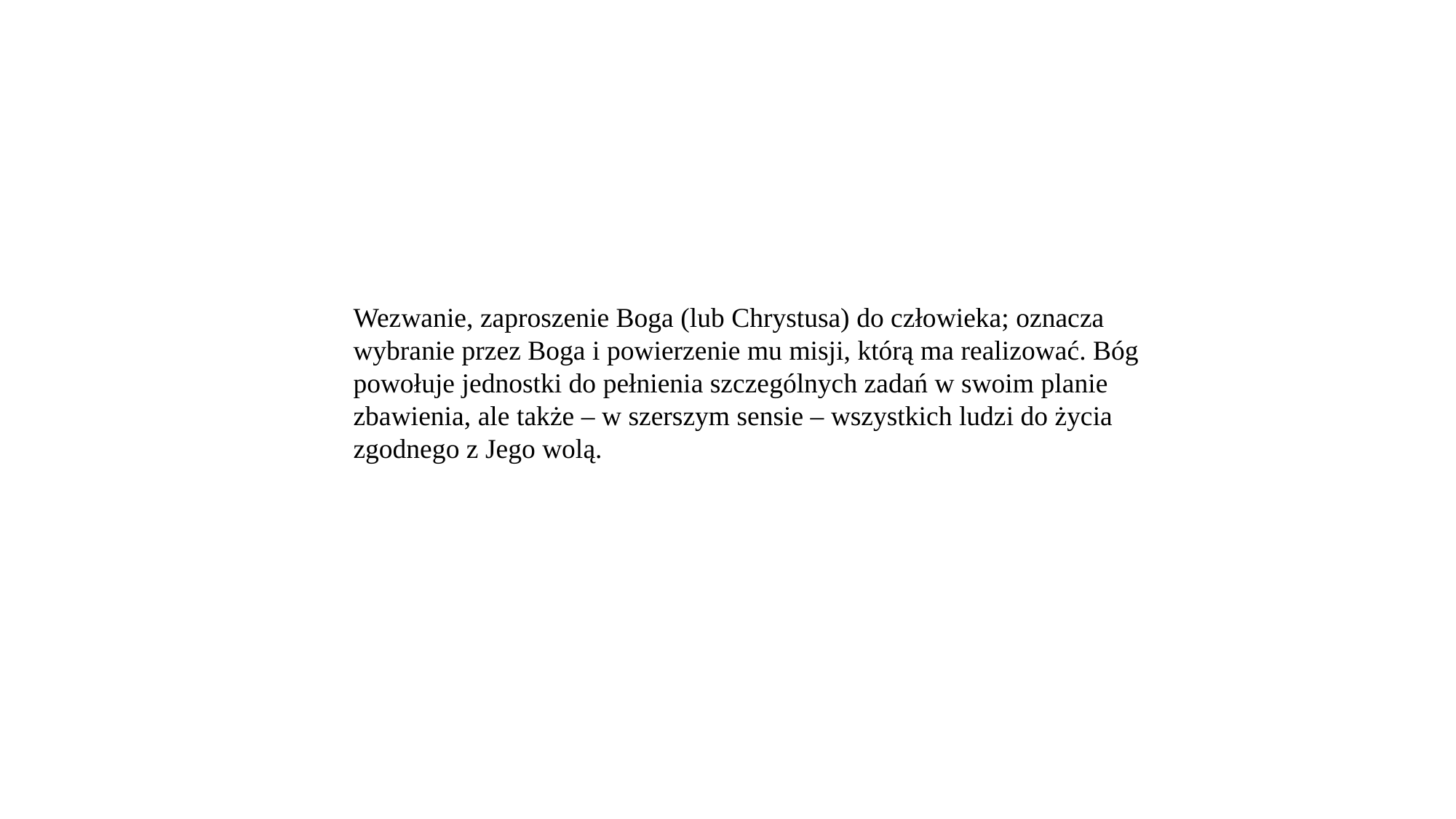

Wezwanie, zaproszenie Boga (lub Chrystusa) do człowieka; oznacza wybranie przez Boga i powierzenie mu misji, którą ma realizować. Bóg powołuje jednostki do pełnienia szczególnych zadań w swoim planie zbawienia, ale także – w szerszym sensie – wszystkich ludzi do życia zgodnego z Jego wolą.